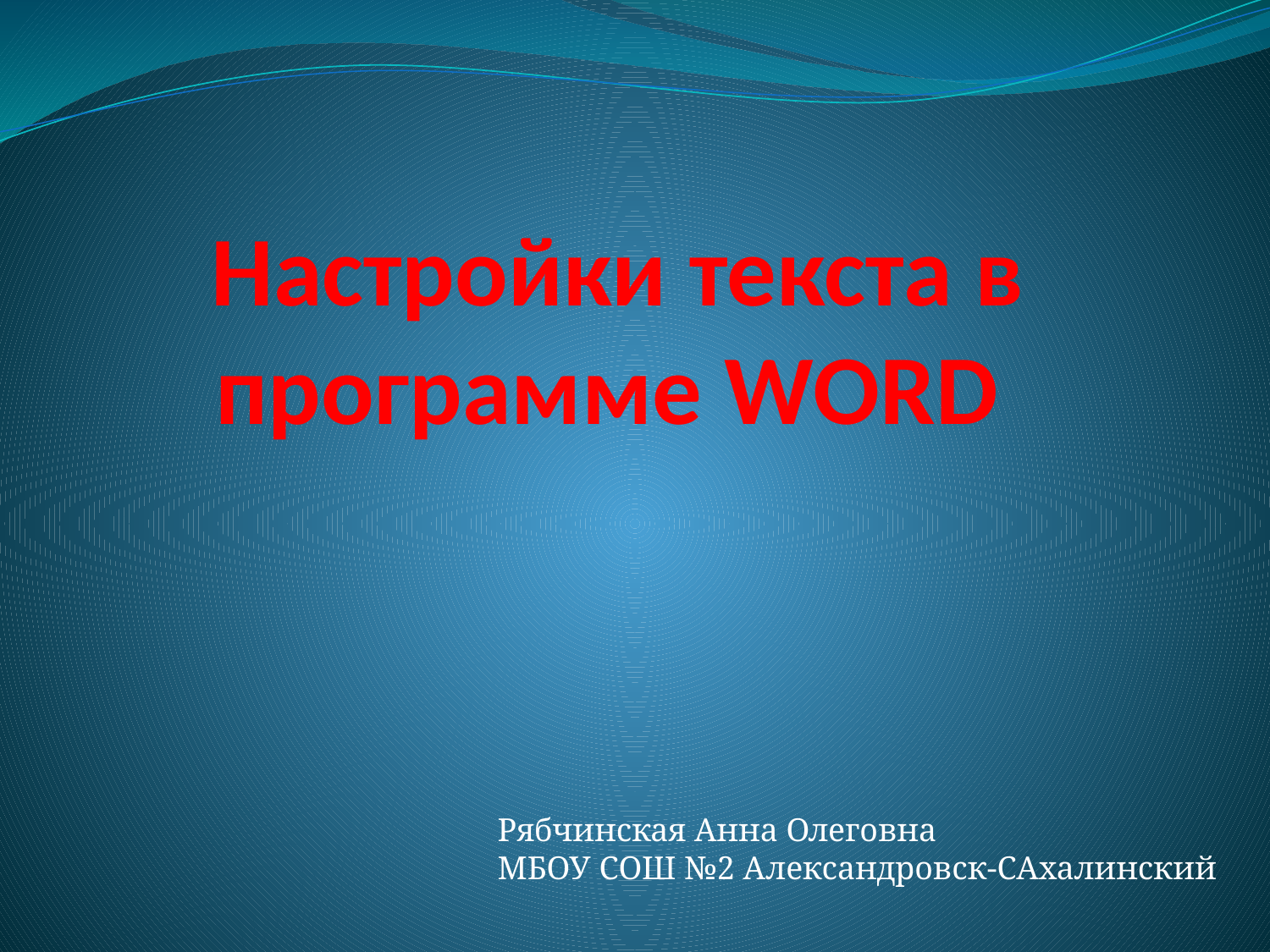

# Настройки текста в программе WORD
Рябчинская Анна Олеговна
МБОУ СОШ №2 Александровск-САхалинский